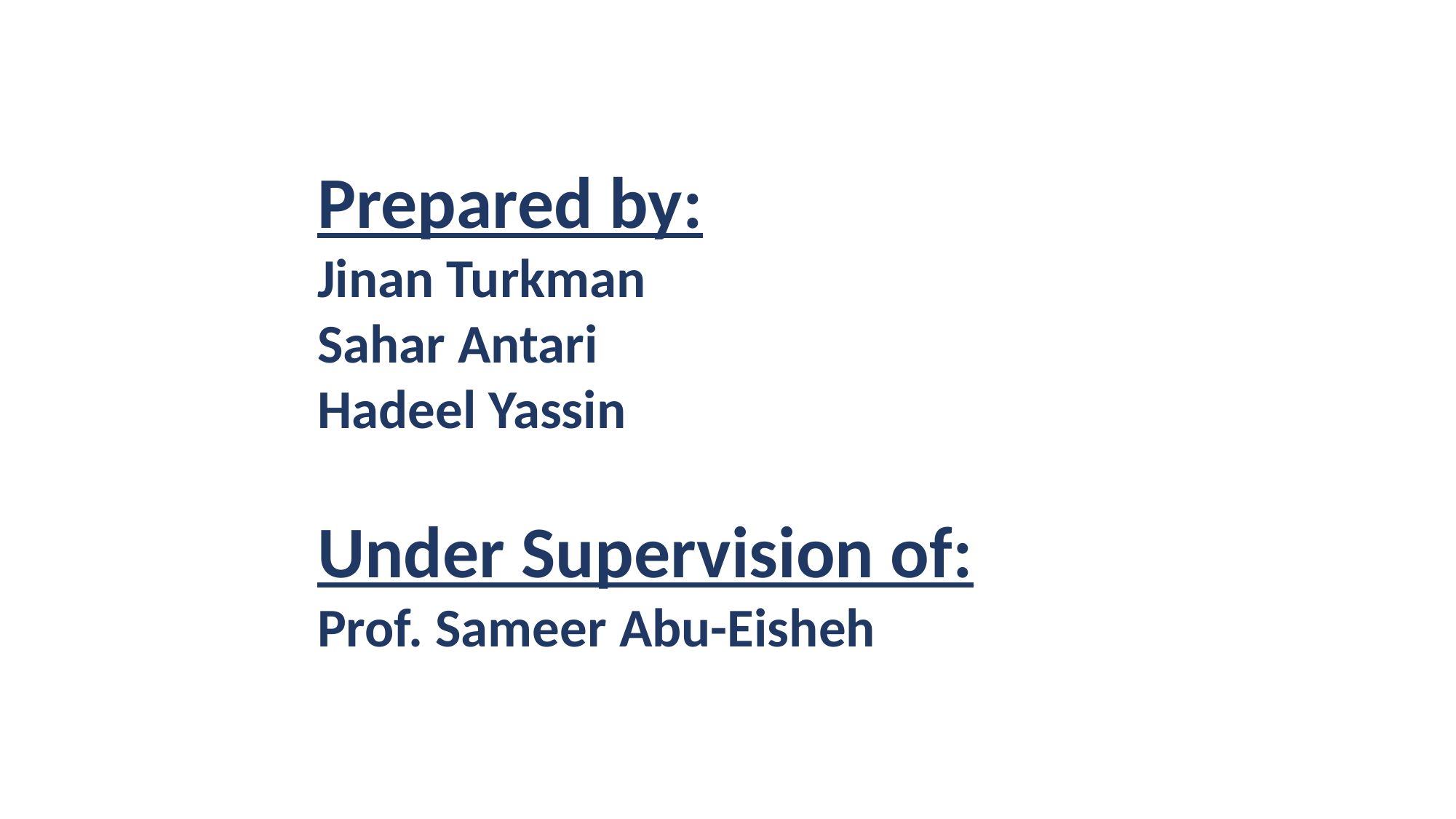

Prepared by:
Jinan Turkman
Sahar Antari
Hadeel Yassin

Under Supervision of:
Prof. Sameer Abu-Eisheh